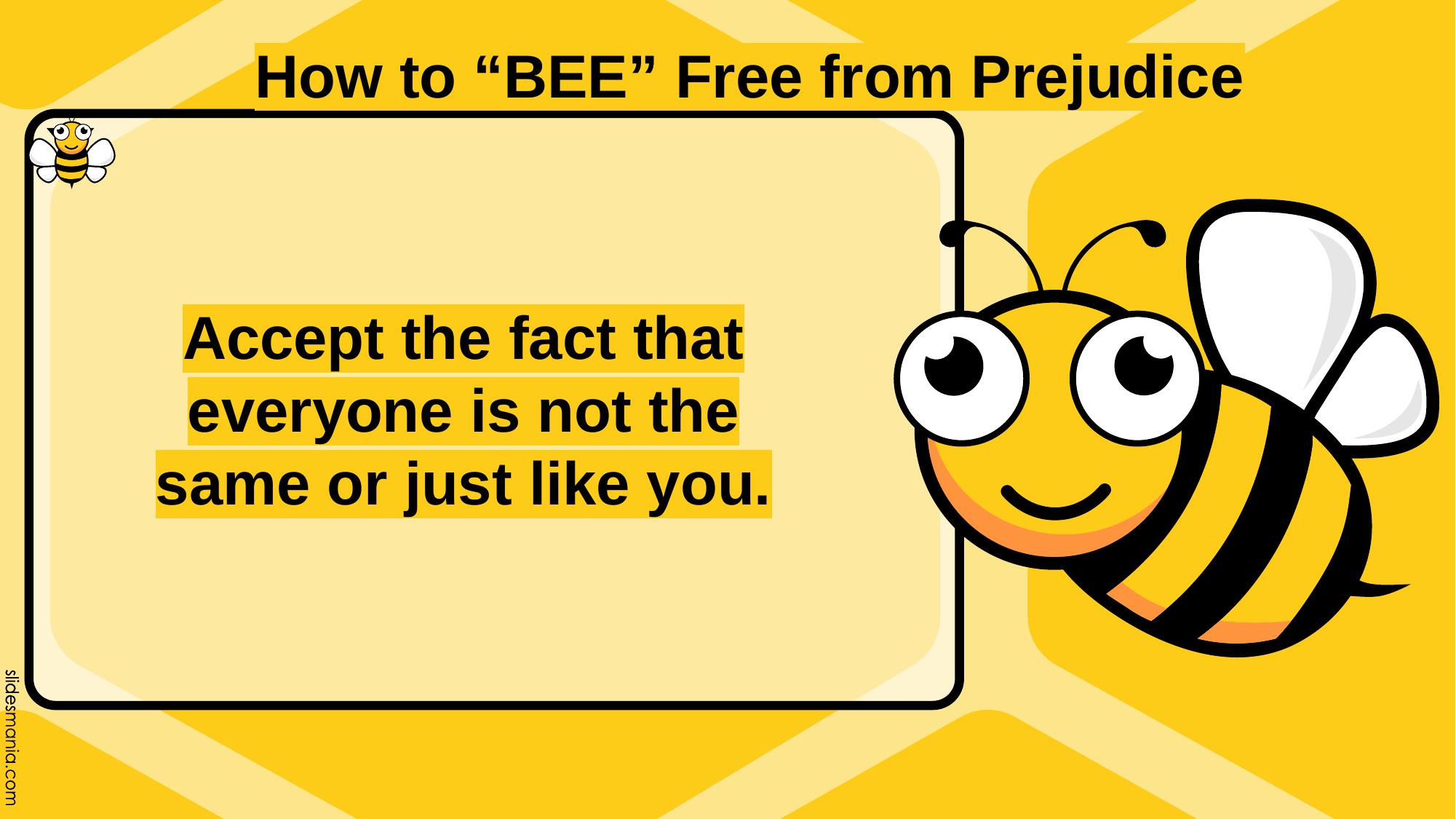

How to “BEE” Free from Prejudice

# Accept the fact that everyone is not the same or just like you.